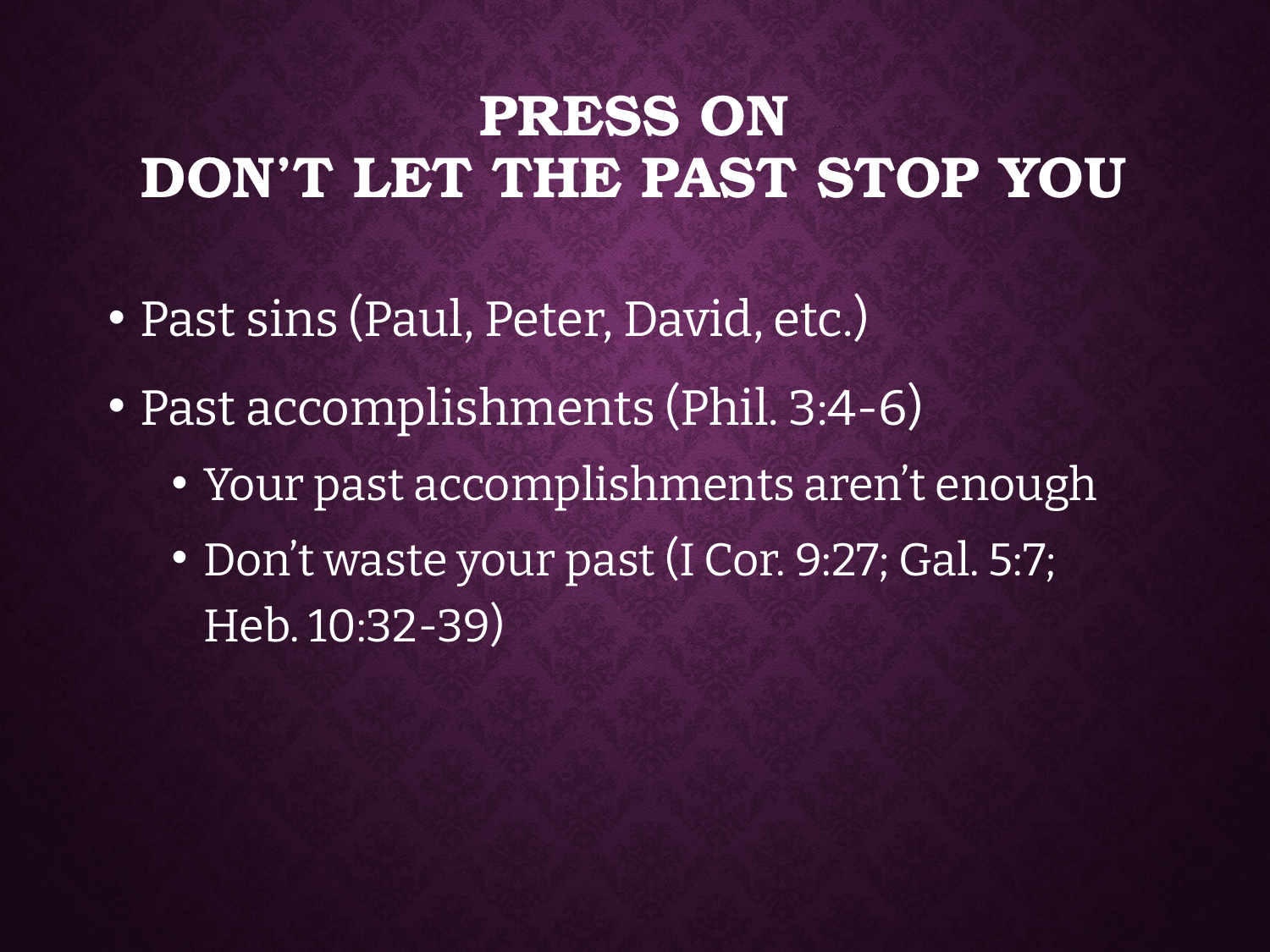

# PRESS ON DON’T LET THE PAST STOP YOU
Past sins (Paul, Peter, David, etc.)
Past accomplishments (Phil. 3:4-6)
Your past accomplishments aren’t enough
Don’t waste your past (I Cor. 9:27; Gal. 5:7; Heb. 10:32-39)